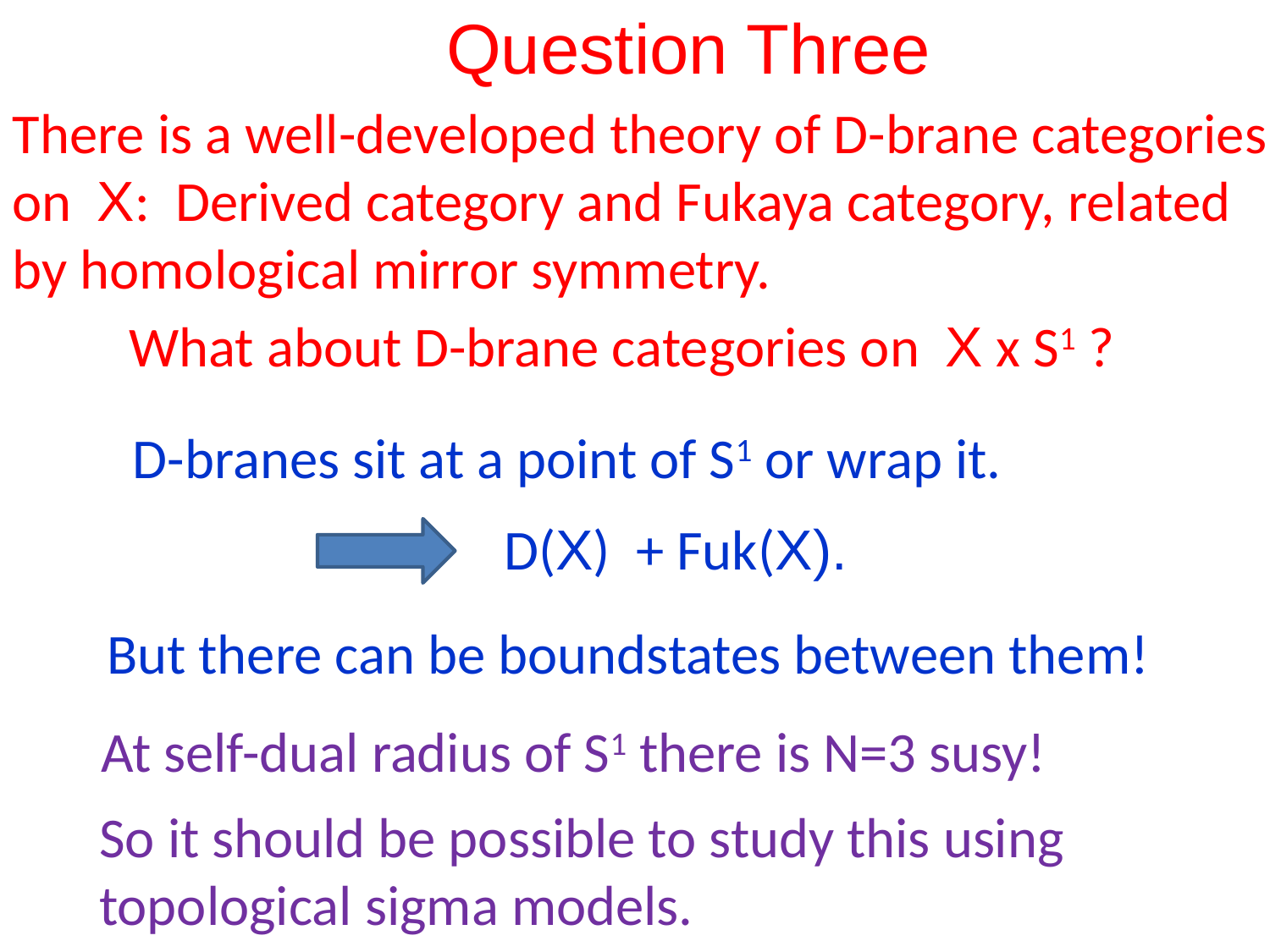

Question Three
There is a well-developed theory of D-brane categories on  X:  Derived category and Fukaya category, related by homological mirror symmetry.
What about D-brane categories on  X x S1 ?
D-branes sit at a point of S1 or wrap it.
 D(X)  + Fuk(X).

But there can be boundstates between them!
At self-dual radius of S1 there is N=3 susy!
So it should be possible to study this using topological sigma models.